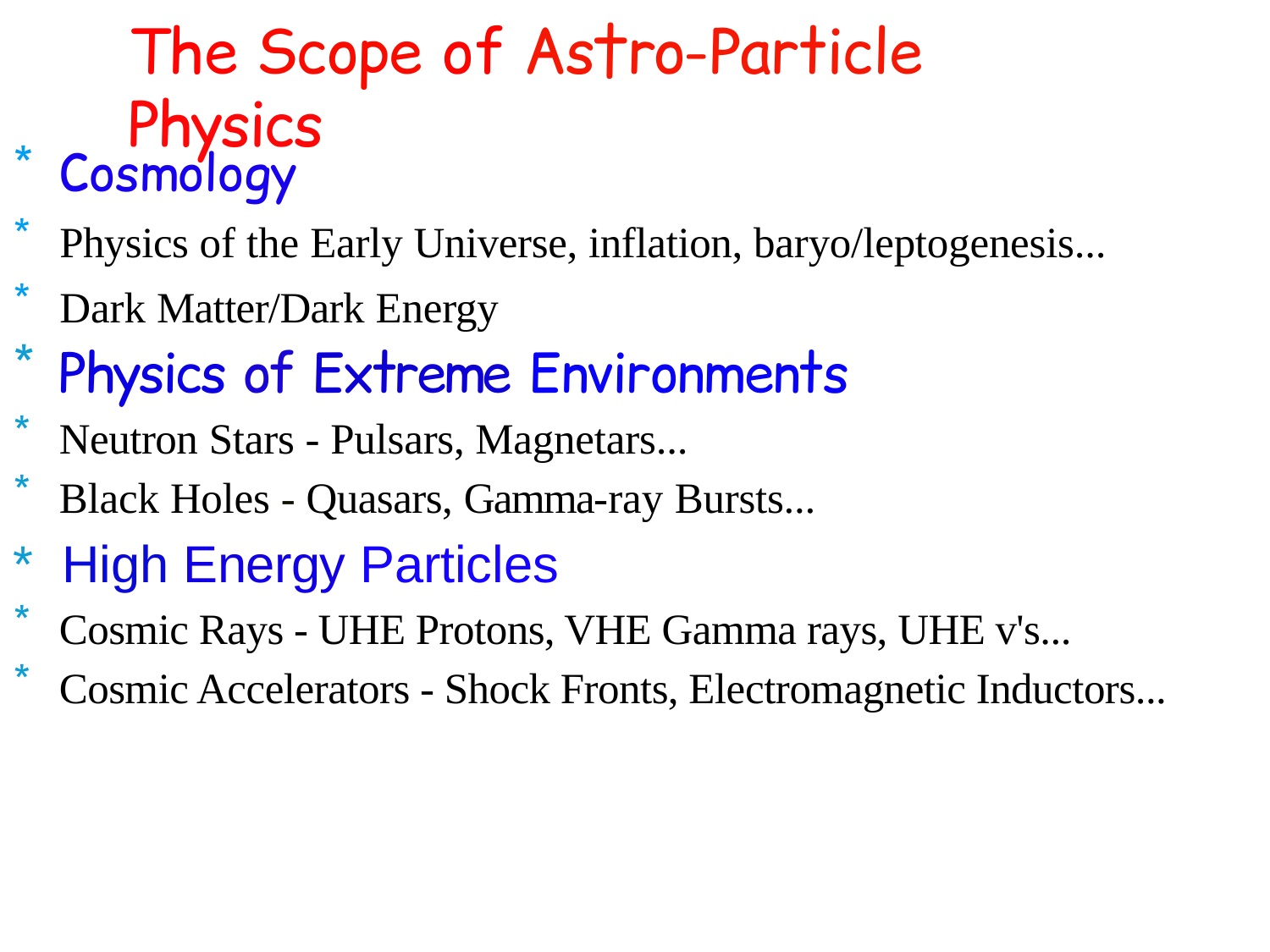

# The Scope of As†ro-Particle Physics
Cosmology
Physics of the Early Universe, inflation, baryo/leptogenesis...
Dark Matter/Dark Energy
Physics of Extreme Environments
Neutron Stars - Pulsars, Magnetars...
Black Holes - Quasars, Gamma-ray Bursts...
*	High Energy Particles
Cosmic Rays - UHE Protons, VHE Gamma rays, UHE v's...
Cosmic Accelerators - Shock Fronts, Electromagnetic Inductors...